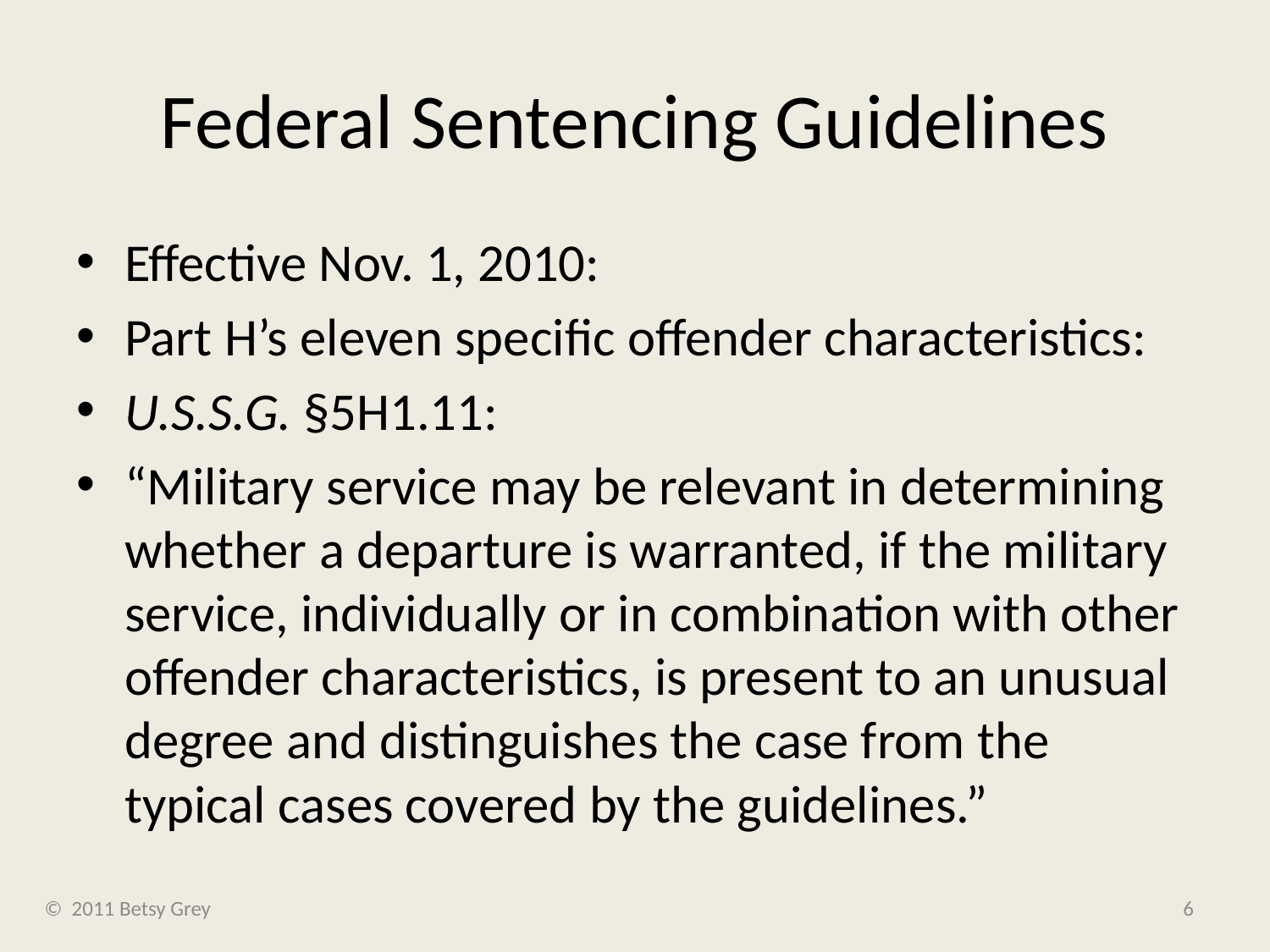

# Federal Sentencing Guidelines
Effective Nov. 1, 2010:
Part H’s eleven specific offender characteristics:
U.S.S.G. §5H1.11:
“Military service may be relevant in determining whether a departure is warranted, if the military service, individually or in combination with other offender characteristics, is present to an unusual degree and distinguishes the case from the typical cases covered by the guidelines.”

©  2011 Betsy Grey

6